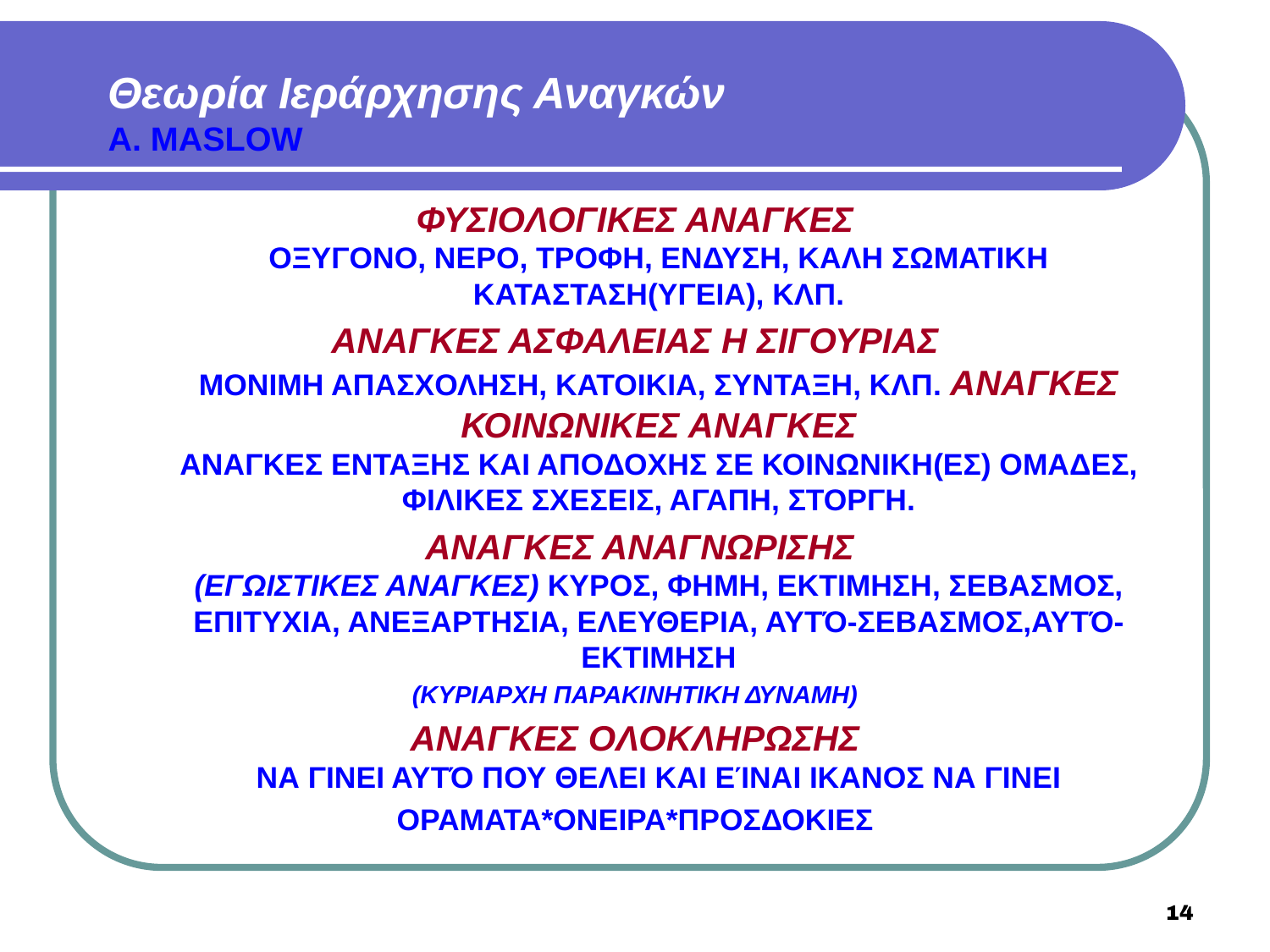

# Θεωρία Ιεράρχησης Αναγκών A. MASLOW
ΦΥΣΙΟΛΟΓΙΚΕΣ ΑΝΑΓΚΕΣ
ΟΞΥΓΟΝΟ, ΝΕΡΟ, ΤΡΟΦΗ, ΕΝΔΥΣΗ, ΚΑΛΗ ΣΩΜΑΤΙΚΗ ΚΑΤΑΣΤΑΣΗ(ΥΓΕΙΑ), ΚΛΠ.
ΑΝΑΓΚΕΣ ΑΣΦΑΛΕΙΑΣ Η ΣΙΓΟΥΡΙΑΣ
ΜΟΝΙΜΗ ΑΠΑΣΧΟΛΗΣΗ, ΚΑΤΟΙΚΙΑ, ΣΥΝΤΑΞΗ, ΚΛΠ. ΑΝΑΓΚΕΣ ΚΟΙΝΩΝΙΚΕΣ ΑΝΑΓΚΕΣ
ΑΝΑΓΚΕΣ ΕΝΤΑΞΗΣ ΚΑΙ ΑΠΟΔΟΧΗΣ ΣΕ ΚΟΙΝΩΝΙΚΗ(ΕΣ) ΟΜΑΔΕΣ, ΦΙΛΙΚΕΣ ΣΧΕΣΕΙΣ, ΑΓΑΠΗ, ΣΤΟΡΓΗ.
 ΑΝΑΓΚΕΣ ΑΝΑΓΝΩΡΙΣΗΣ
(ΕΓΩΙΣΤΙΚΕΣ ΑΝΑΓΚΕΣ) ΚΥΡΟΣ, ΦΗΜΗ, ΕΚΤΙΜΗΣΗ, ΣΕΒΑΣΜΟΣ, ΕΠΙΤΥΧΙΑ, ΑΝΕΞΑΡΤΗΣΙΑ, ΕΛΕΥΘΕΡΙΑ, ΑΥΤΌ-ΣΕΒΑΣΜΟΣ,ΑΥΤΌ-ΕΚΤΙΜΗΣΗ
(ΚΥΡΙΑΡΧΗ ΠΑΡΑΚΙΝΗΤΙΚΗ ΔΥΝΑΜΗ)
ΑΝΑΓΚΕΣ ΟΛΟΚΛΗΡΩΣΗΣ
ΝΑ ΓΙΝΕΙ ΑΥΤΌ ΠΟΥ ΘΕΛΕΙ ΚΑΙ ΕΊΝΑΙ ΙΚΑΝΟΣ ΝΑ ΓΙΝΕΙ
ΟΡΑΜΑΤΑ*ΟΝΕΙΡΑ*ΠΡΟΣΔΟΚΙΕΣ

14